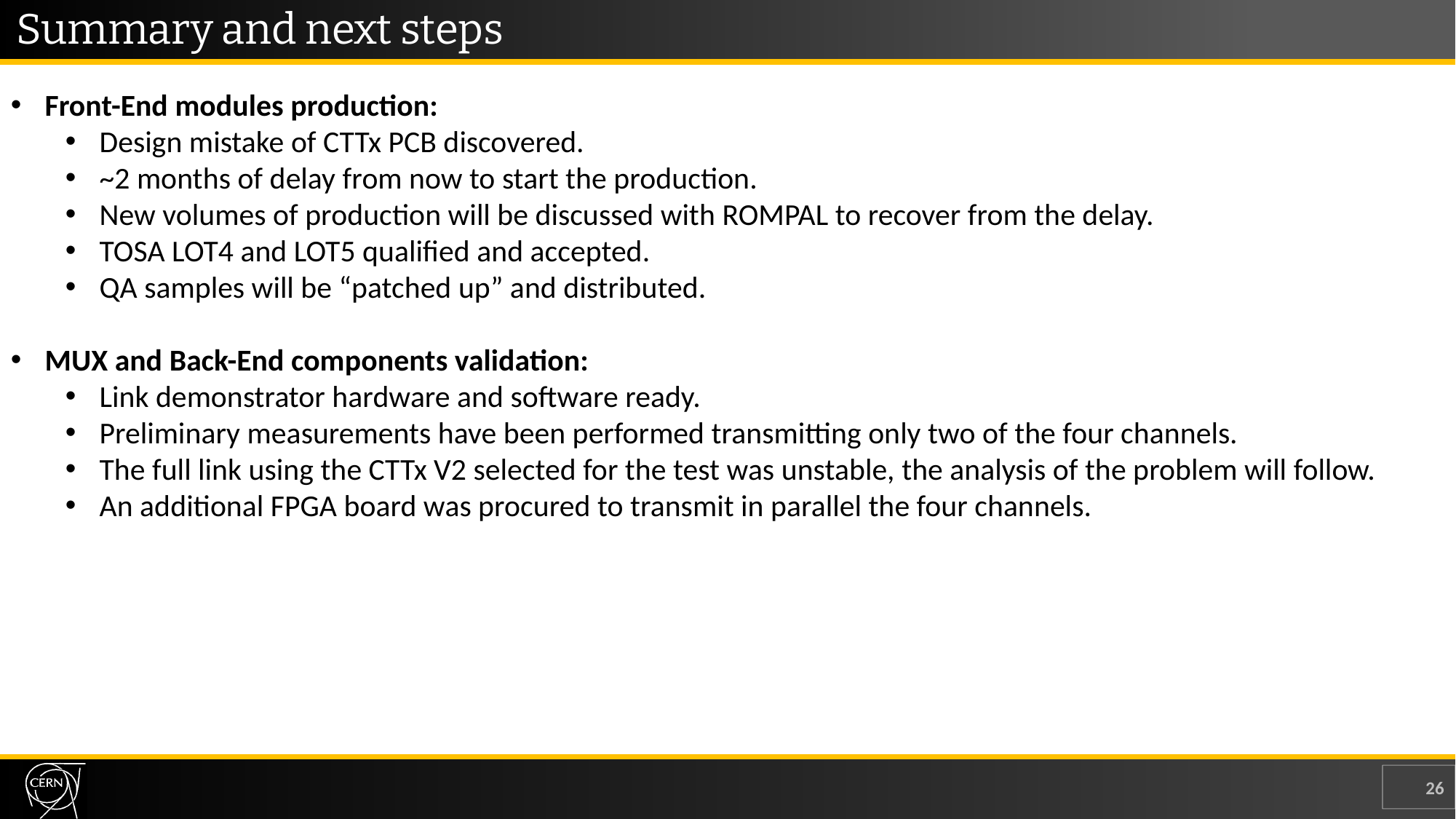

Summary and next steps
Front-End modules production:
Design mistake of CTTx PCB discovered.
~2 months of delay from now to start the production.
New volumes of production will be discussed with ROMPAL to recover from the delay.
TOSA LOT4 and LOT5 qualified and accepted.
QA samples will be “patched up” and distributed.

MUX and Back-End components validation:
Link demonstrator hardware and software ready.
Preliminary measurements have been performed transmitting only two of the four channels.
The full link using the CTTx V2 selected for the test was unstable, the analysis of the problem will follow.
An additional FPGA board was procured to transmit in parallel the four channels.

26